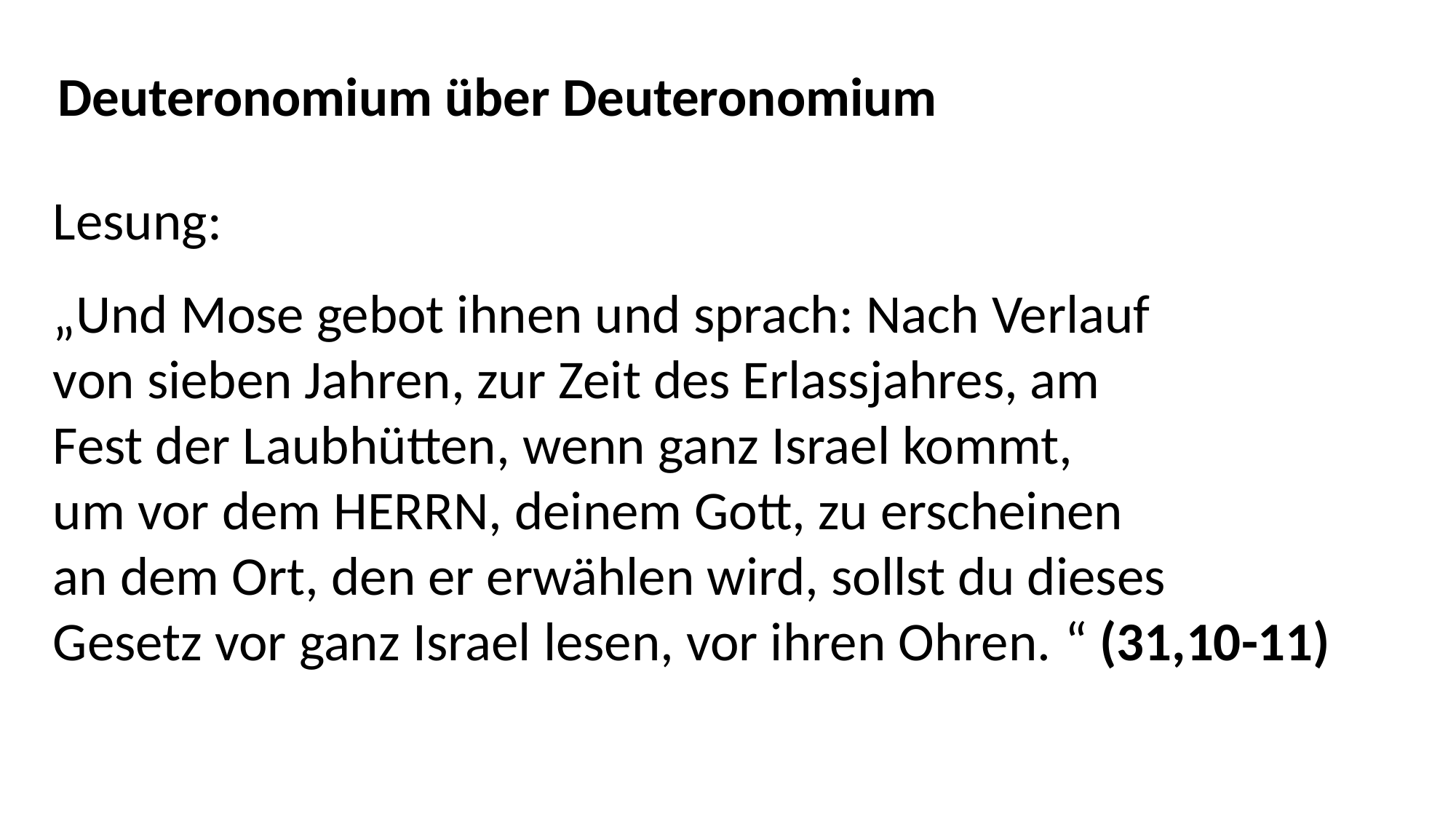

Deuteronomium über Deuteronomium
Lesung:

„Und Mose gebot ihnen und sprach: Nach Verlauf
von sieben Jahren, zur Zeit des Erlassjahres, am
Fest der Laubhütten, wenn ganz Israel kommt,
um vor dem HERRN, deinem Gott, zu erscheinen
an dem Ort, den er erwählen wird, sollst du dieses
Gesetz vor ganz Israel lesen, vor ihren Ohren. “ (31,10-11)